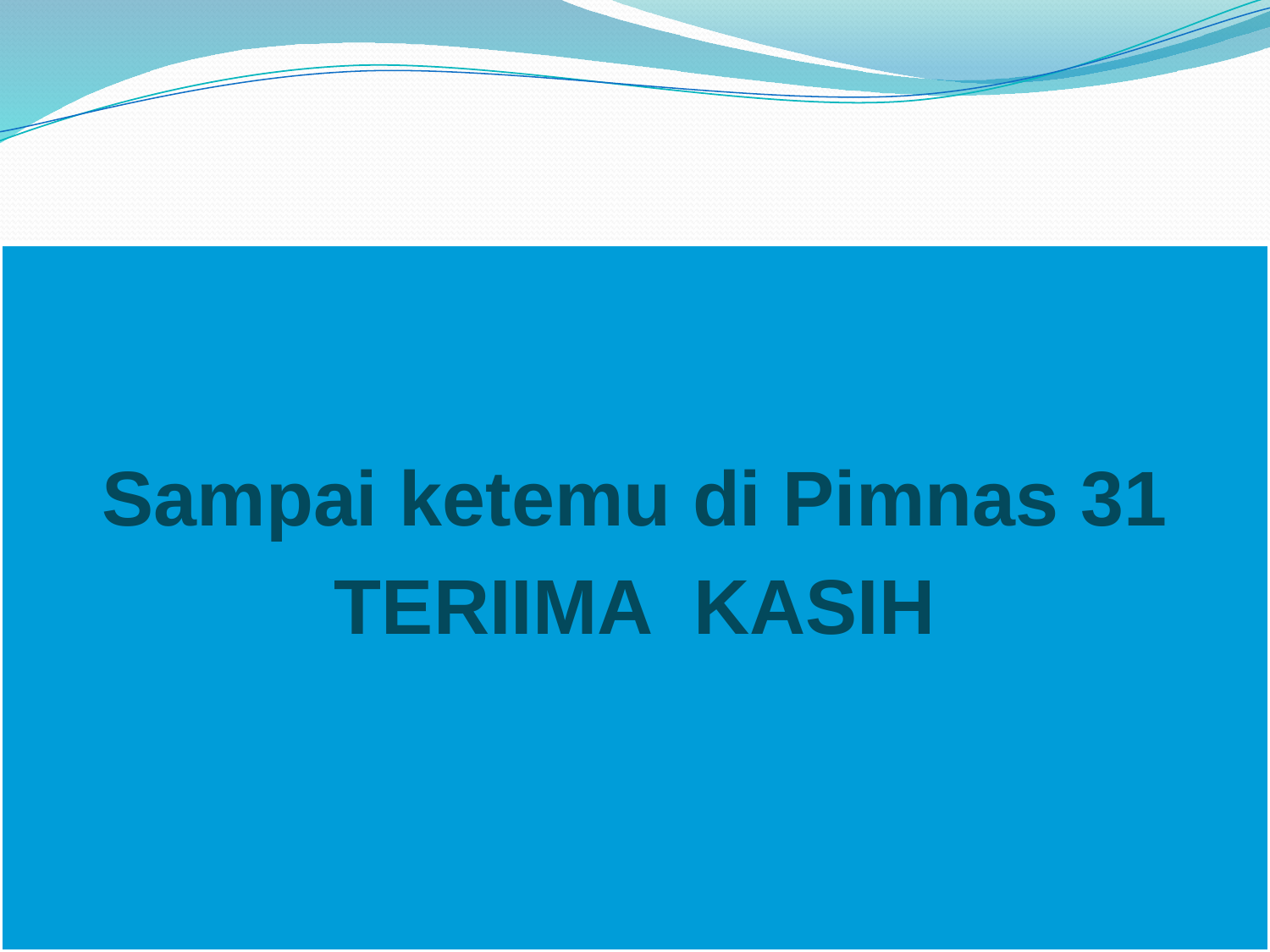

#

Sampai ketemu di Pimnas 31
TERIIMA  KASIH